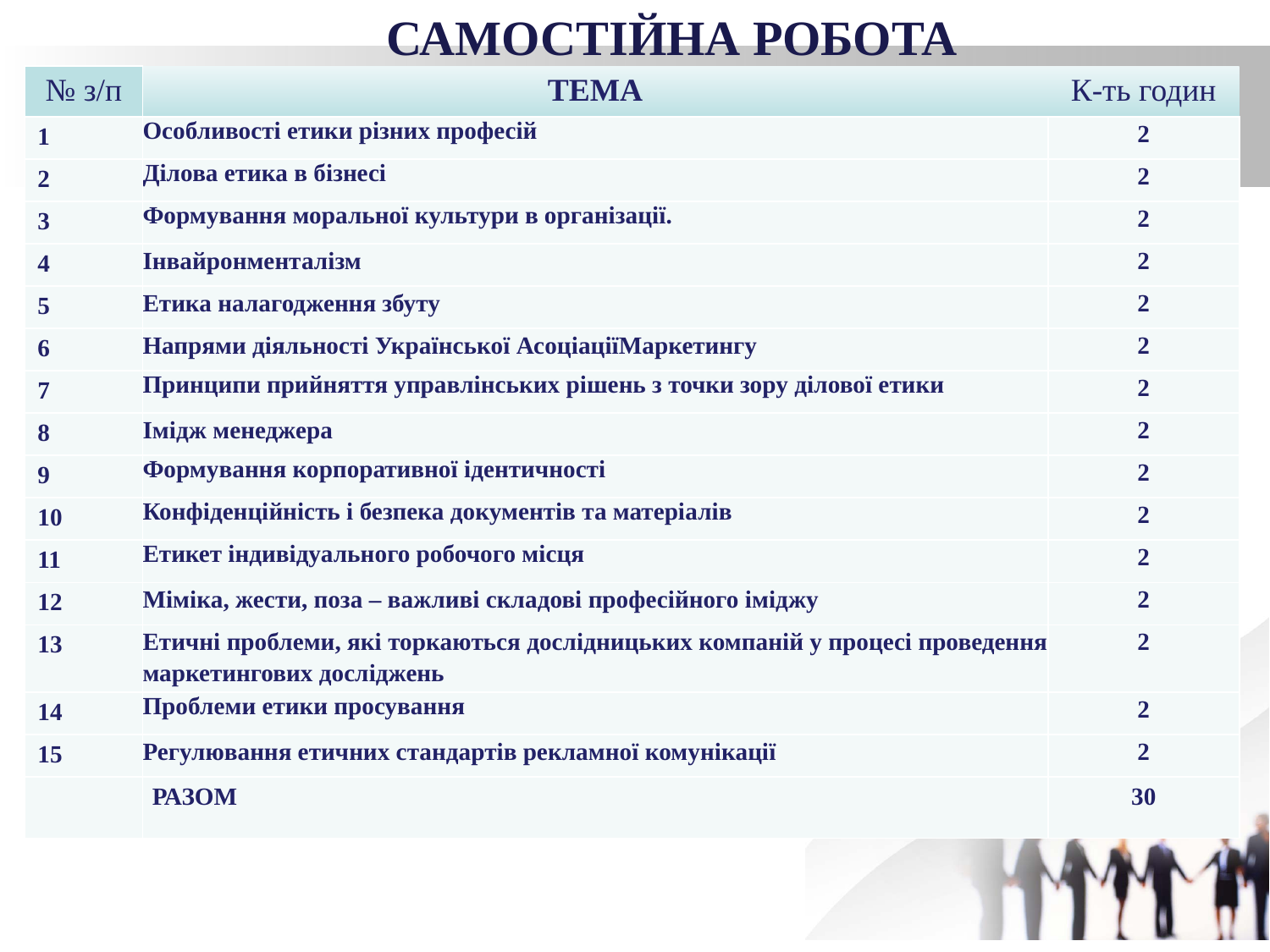

САМОСТІЙНА РОБОТА
| № з/п | ТЕМА | К-ть годин |
| --- | --- | --- |
| 1 | Особливості етики різних професій | 2 |
| 2 | Ділова етика в бізнесі | 2 |
| 3 | Формування моральної культури в організації. | 2 |
| 4 | Інвайронменталізм | 2 |
| 5 | Етика налагодження збуту | 2 |
| 6 | Напрями діяльності Української АсоціаціїМаркетингу | 2 |
| 7 | Принципи прийняття управлінських рішень з точки зору ділової етики | 2 |
| 8 | Імідж менеджера | 2 |
| 9 | Формування корпоративної ідентичності | 2 |
| 10 | Конфіденційність і безпека документів та матеріалів | 2 |
| 11 | Етикет індивідуального робочого місця | 2 |
| 12 | Міміка, жести, поза – важливі складові професійного іміджу | 2 |
| 13 | Етичні проблеми, які торкаються дослідницьких компаній у процесі проведення маркетингових досліджень | 2 |
| 14 | Проблеми етики просування | 2 |
| 15 | Регулювання етичних стандартів рекламної комунікації | 2 |
|  | РАЗОМ | 30 |